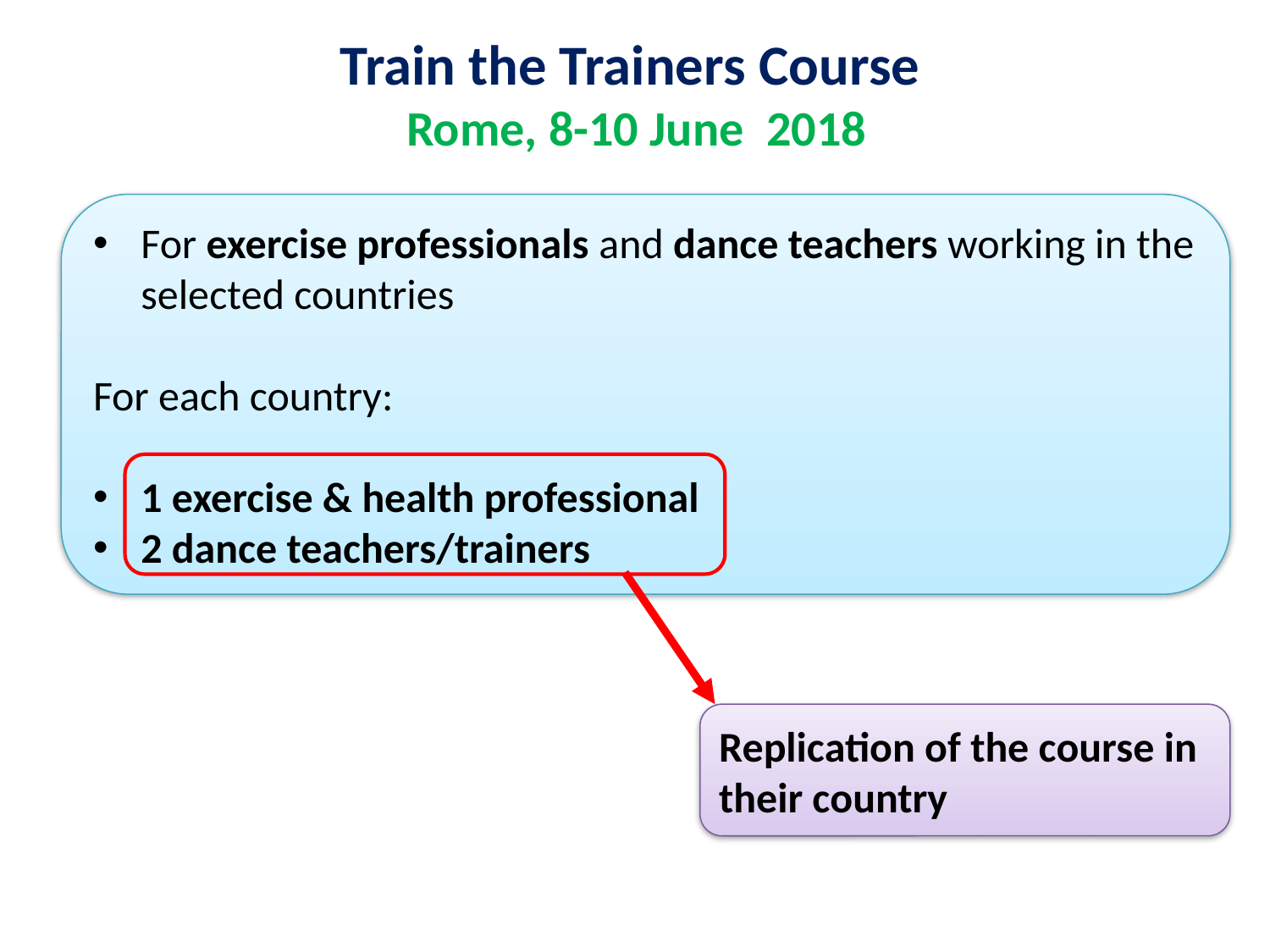

Train the Trainers Course
Rome, 8-10 June  2018
For exercise professionals and dance teachers working in the selected countries

For each country:

1 exercise & health professional
2 dance teachers/trainers

Replication of the course in their country